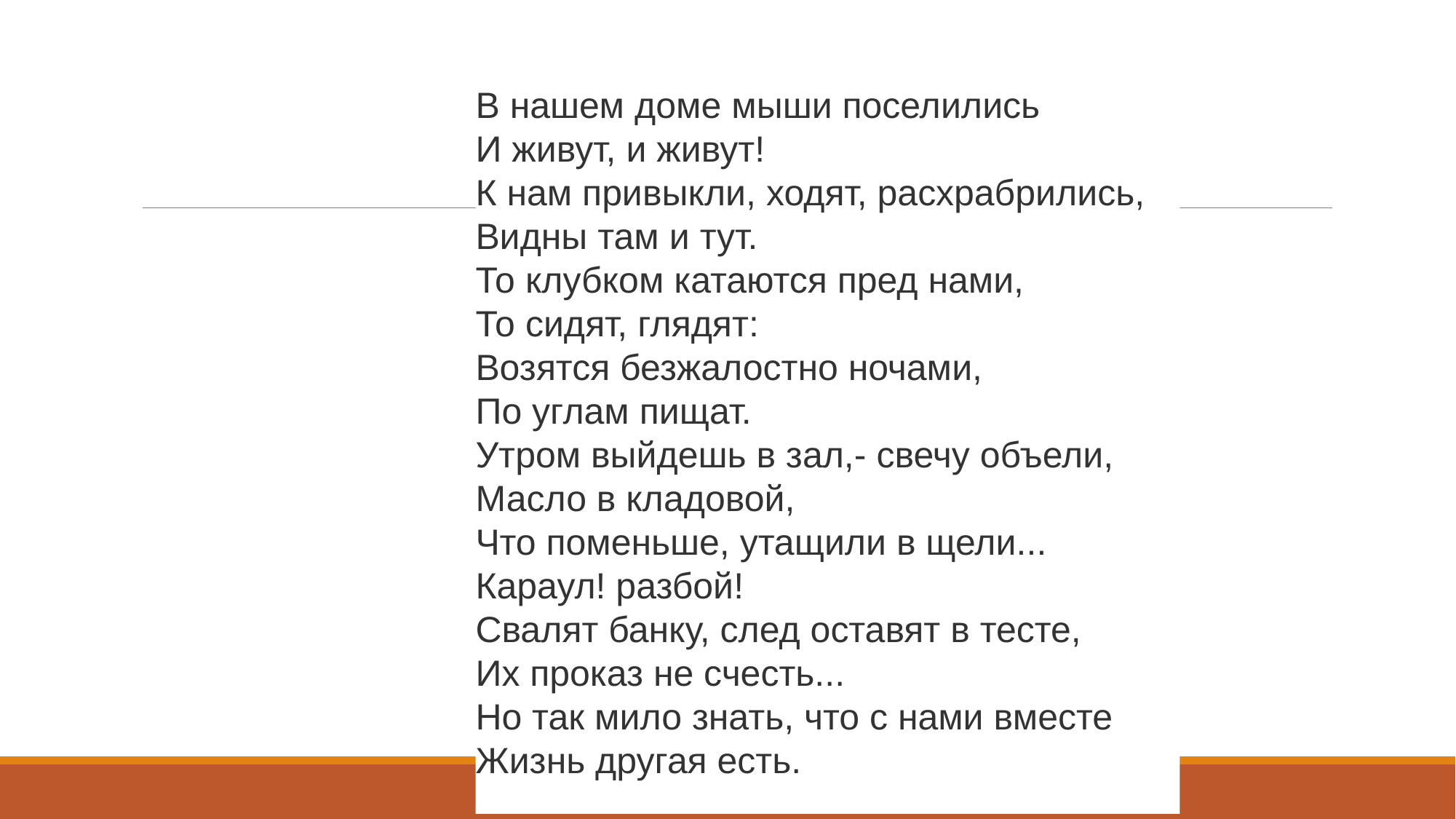

# Мыши В. Я. Брюсов
В нашем доме мыши поселились
И живут, и живут!
К нам привыкли, ходят, расхрабрились,
Видны там и тут.
То клубком катаются пред нами,
То сидят, глядят:
Возятся безжалостно ночами,
По углам пищат.
Утром выйдешь в зал,- свечу объели,
Масло в кладовой,
Что поменьше, утащили в щели...
Караул! разбой!
Свалят банку, след оставят в тесте,
Их проказ не счесть...
Но так мило знать, что с нами вместе
Жизнь другая есть.